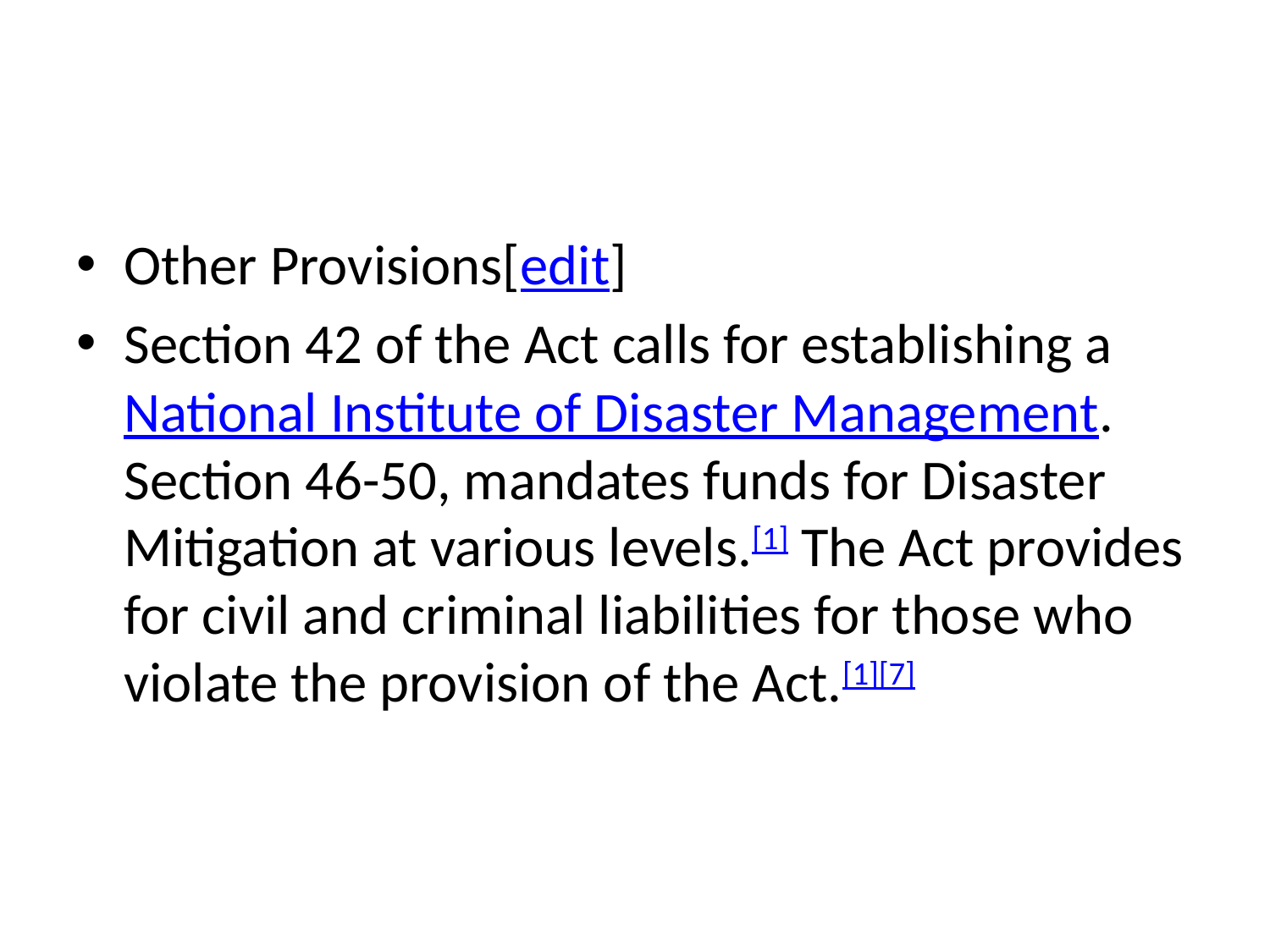

#
Other Provisions[edit]
Section 42 of the Act calls for establishing a National Institute of Disaster Management. Section 46-50, mandates funds for Disaster Mitigation at various levels.[1] The Act provides for civil and criminal liabilities for those who violate the provision of the Act.[1][7]